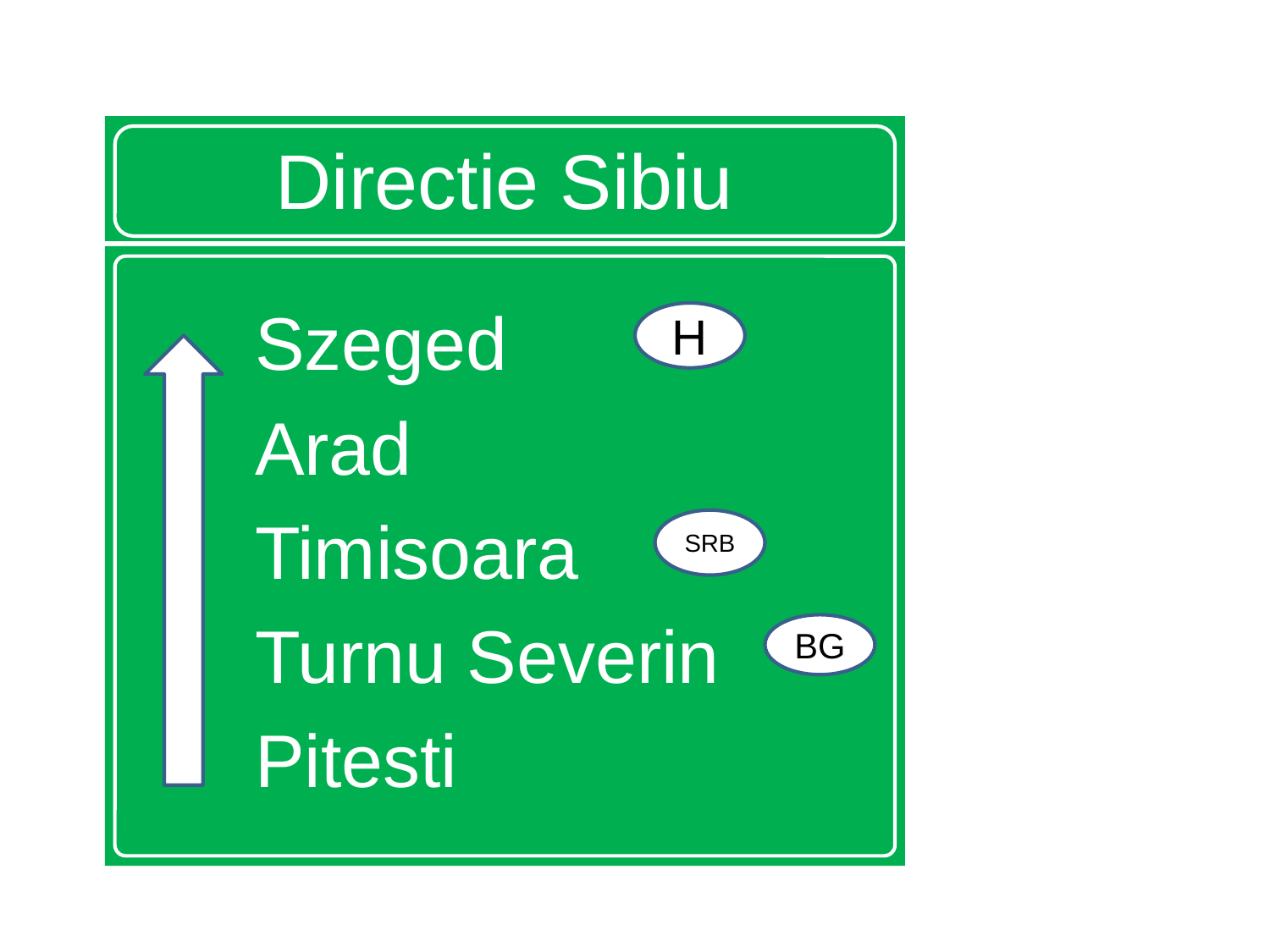

# Directie Sibiu

Szeged
Arad
Timisoara
Turnu Severin
Pitesti

H

SRB
BG